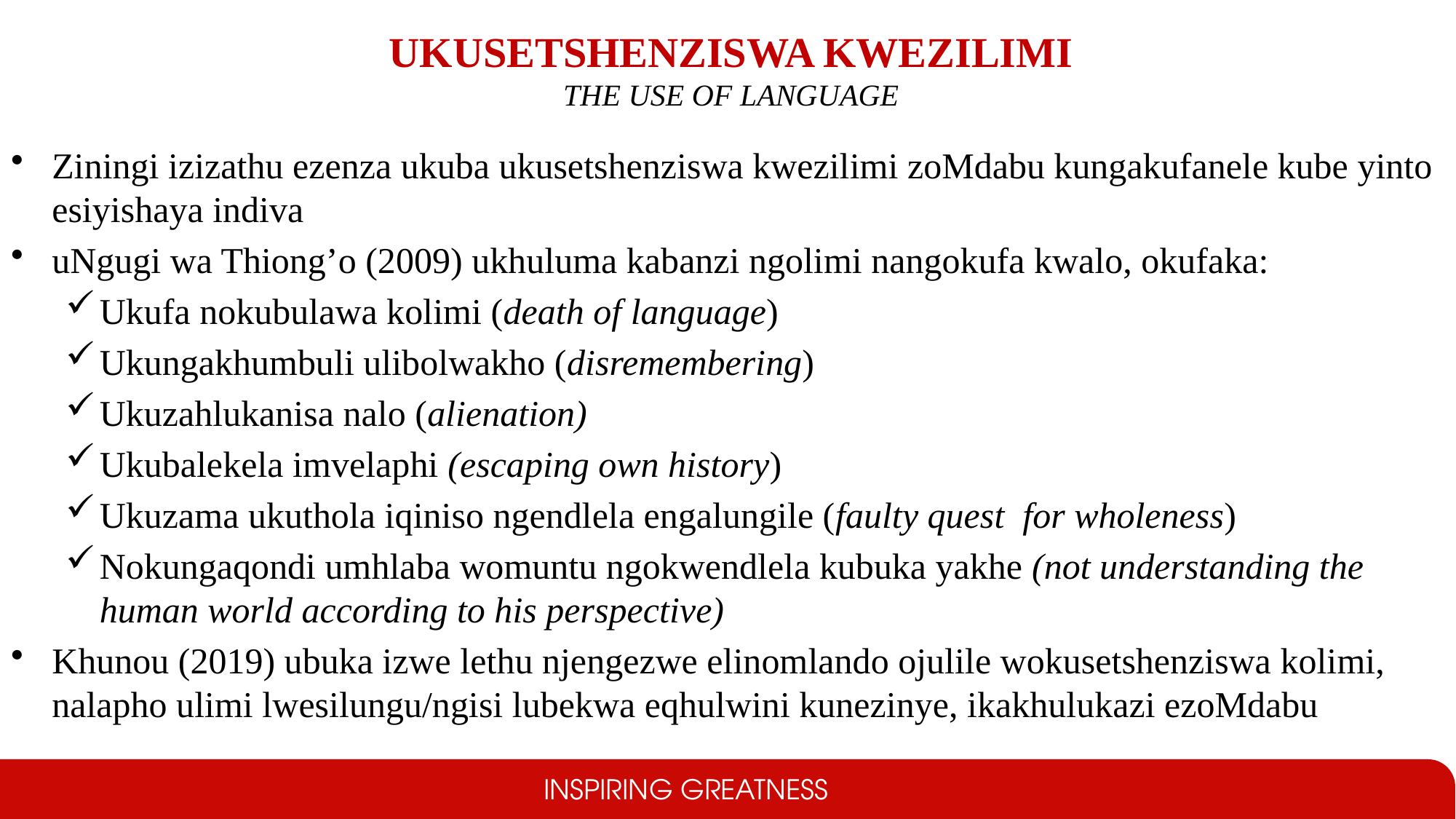

# UKUSETSHENZISWA KWEZILIMI THE USE OF LANGUAGE
Ziningi izizathu ezenza ukuba ukusetshenziswa kwezilimi zoMdabu kungakufanele kube yinto esiyishaya indiva
uNgugi wa Thiong’o (2009) ukhuluma kabanzi ngolimi nangokufa kwalo, okufaka:
Ukufa nokubulawa kolimi (death of language)
Ukungakhumbuli ulibolwakho (disremembering)
Ukuzahlukanisa nalo (alienation)
Ukubalekela imvelaphi (escaping own history)
Ukuzama ukuthola iqiniso ngendlela engalungile (faulty quest  for wholeness)
Nokungaqondi umhlaba womuntu ngokwendlela kubuka yakhe (not understanding the human world according to his perspective)
Khunou (2019) ubuka izwe lethu njengezwe elinomlando ojulile wokusetshenziswa kolimi, nalapho ulimi lwesilungu/ngisi lubekwa eqhulwini kunezinye, ikakhulukazi ezoMdabu